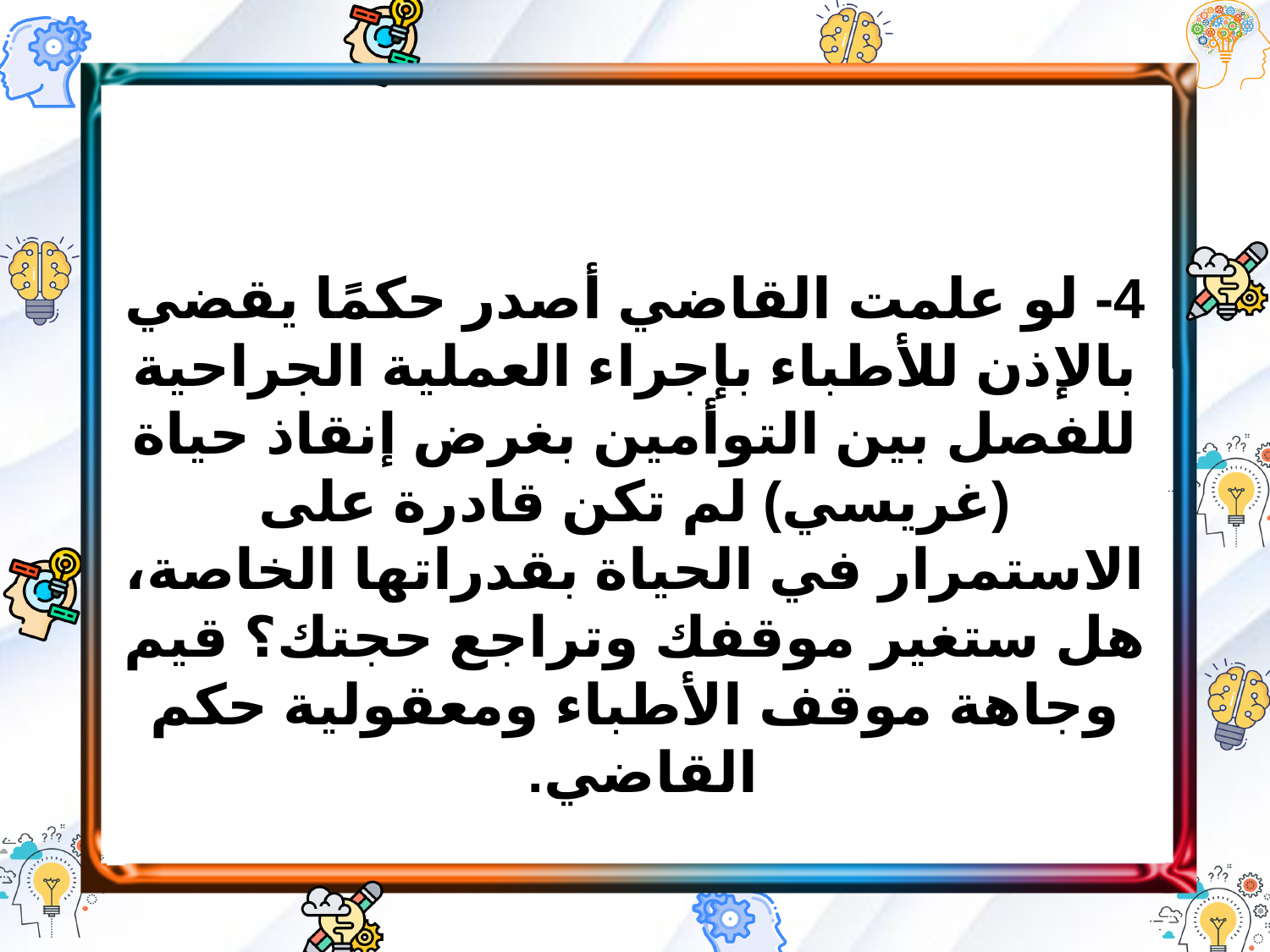

4- لو علمت القاضي أصدر حكمًا يقضي بالإذن للأطباء بإجراء العملية الجراحية للفصل بين التوأمين بغرض إنقاذ حياة (غريسي) لم تكن قادرة على الاستمرار في الحياة بقدراتها الخاصة، هل ستغير موقفك وتراجع حجتك؟ قيم وجاهة موقف الأطباء ومعقولية حكم القاضي.